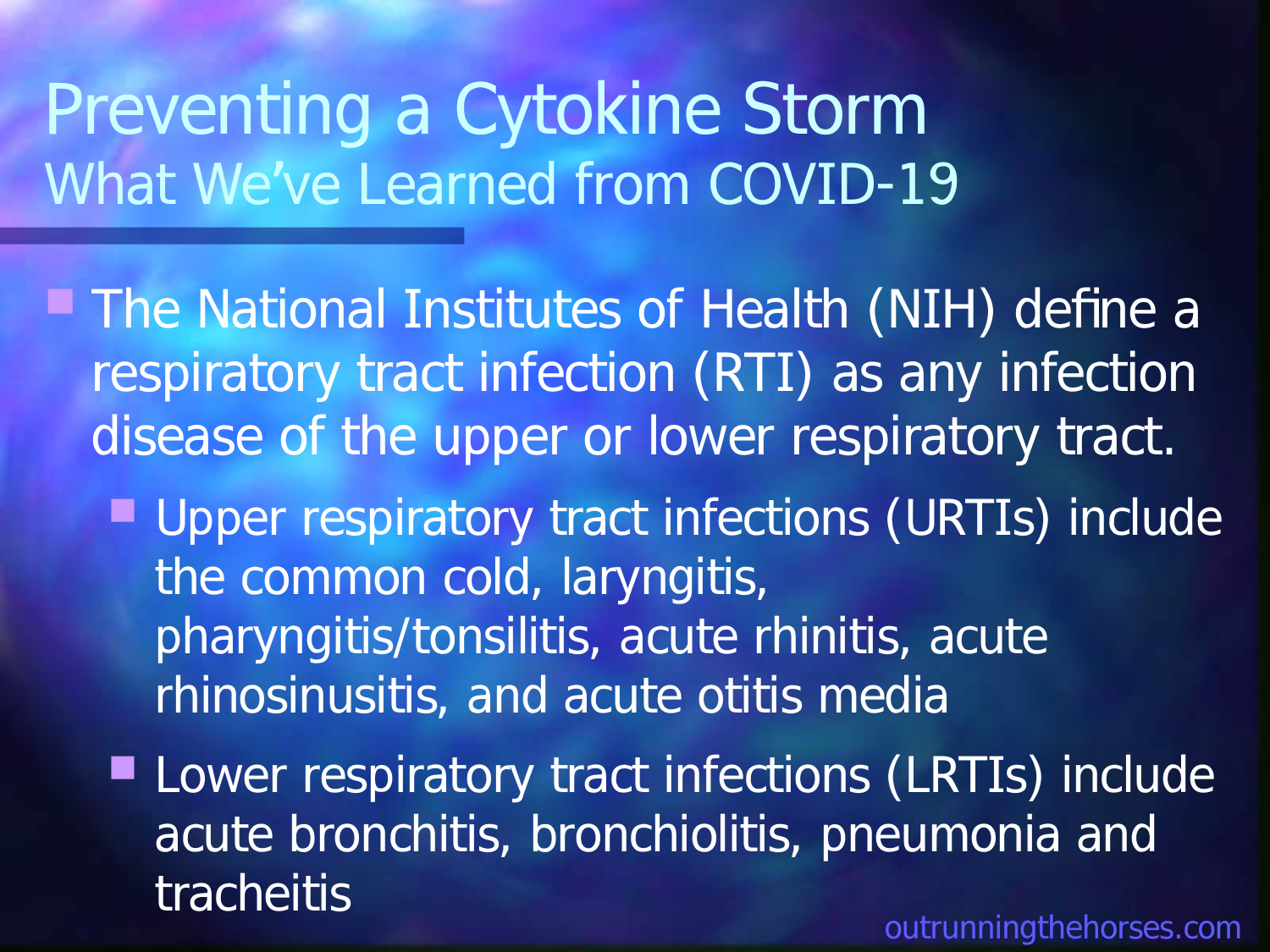

# Preventing a Cytokine Storm What We’ve Learned from COVID-19
The National Institutes of Health (NIH) define a respiratory tract infection (RTI) as any infection disease of the upper or lower respiratory tract.
Upper respiratory tract infections (URTIs) include the common cold, laryngitis, pharyngitis/tonsilitis, acute rhinitis, acute rhinosinusitis, and acute otitis media
Lower respiratory tract infections (LRTIs) include acute bronchitis, bronchiolitis, pneumonia and tracheitis

outrunningthehorses.com